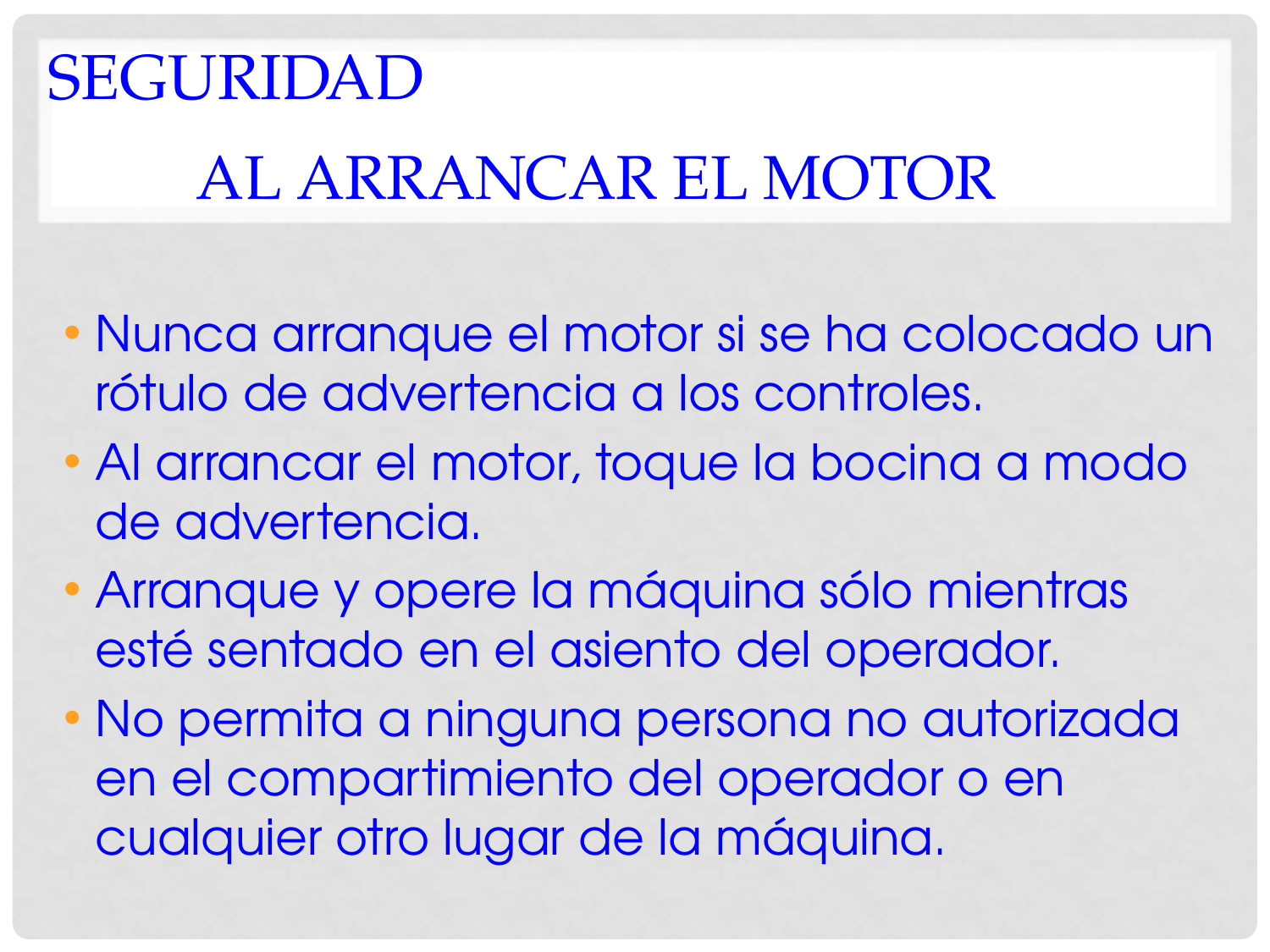

SEGURIDAD
# AL ARRANCAR EL MOTOR
Nunca arranque el motor si se ha colocado un rótulo de advertencia a los controles.
Al arrancar el motor, toque la bocina a modo de advertencia.
Arranque y opere la máquina sólo mientras esté sentado en el asiento del operador.
No permita a ninguna persona no autorizada en el compartimiento del operador o en cualquier otro lugar de la máquina.